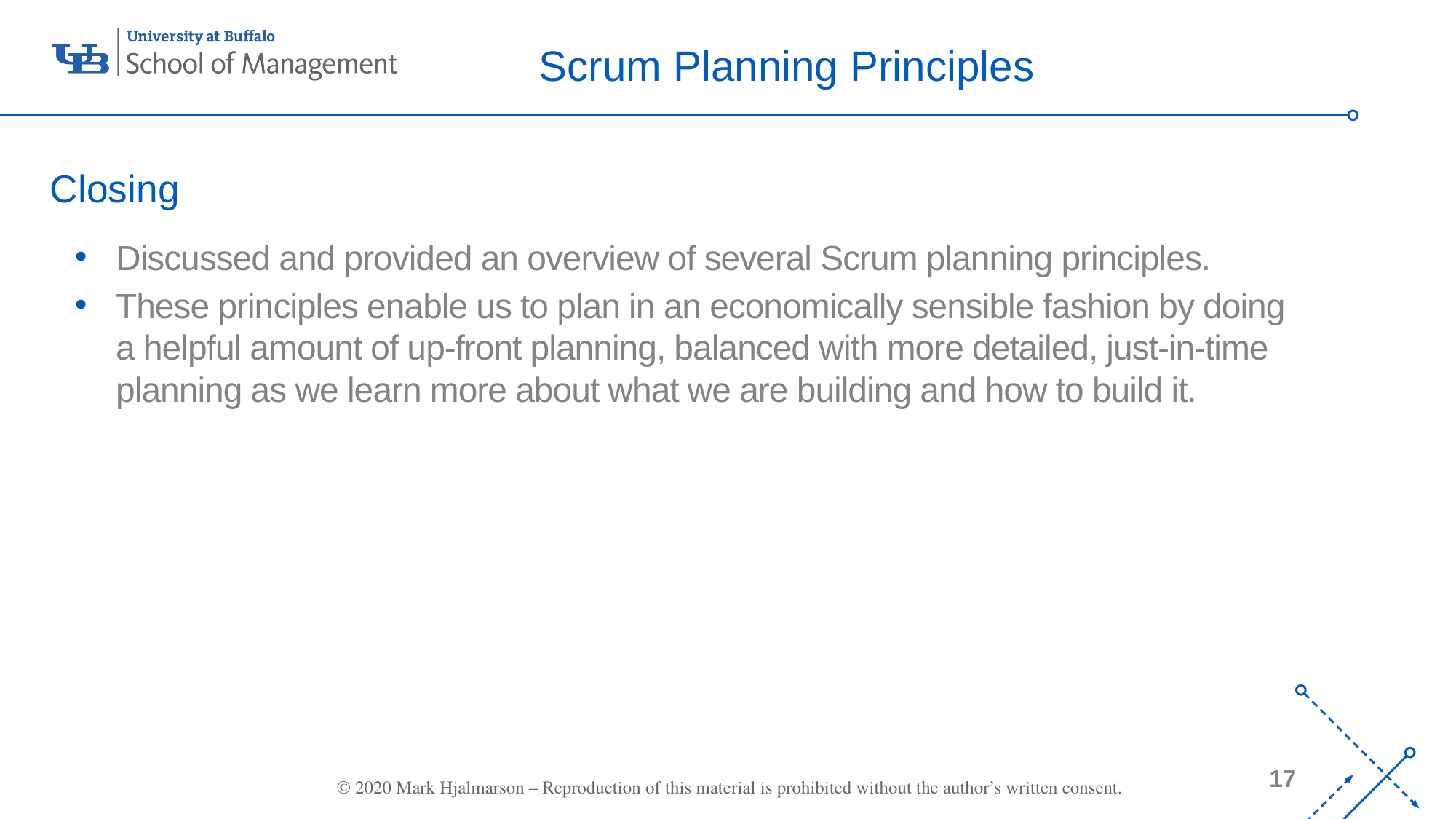

# Scrum Planning Principles
Closing
Discussed and provided an overview of several Scrum planning principles.
These principles enable us to plan in an economically sensible fashion by doing a helpful amount of up-front planning, balanced with more detailed, just-in-time planning as we learn more about what we are building and how to build it.